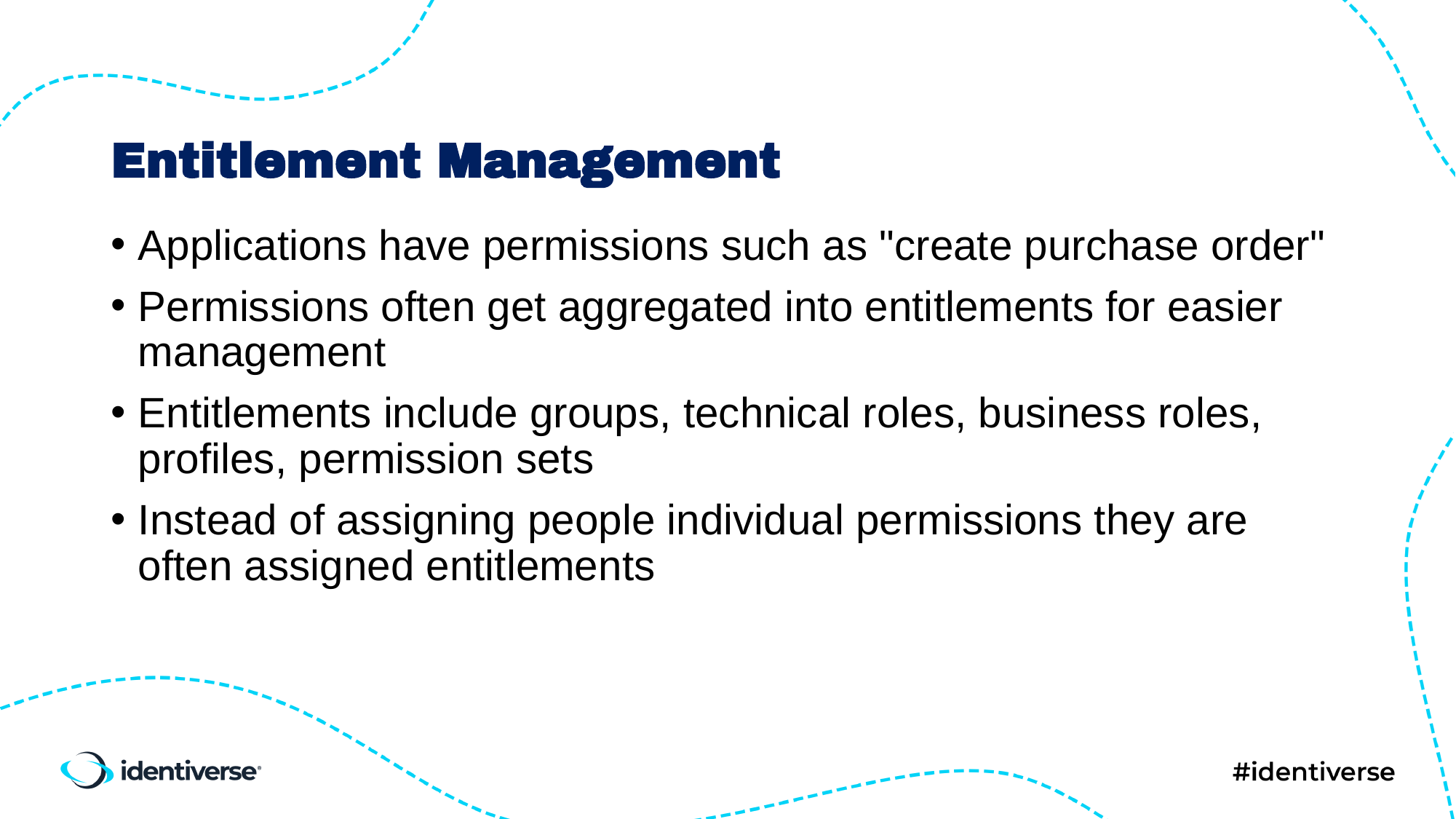

# Entitlement Management
Applications have permissions such as "create purchase order"
Permissions often get aggregated into entitlements for easier management
Entitlements include groups, technical roles, business roles, profiles, permission sets
Instead of assigning people individual permissions they are often assigned entitlements